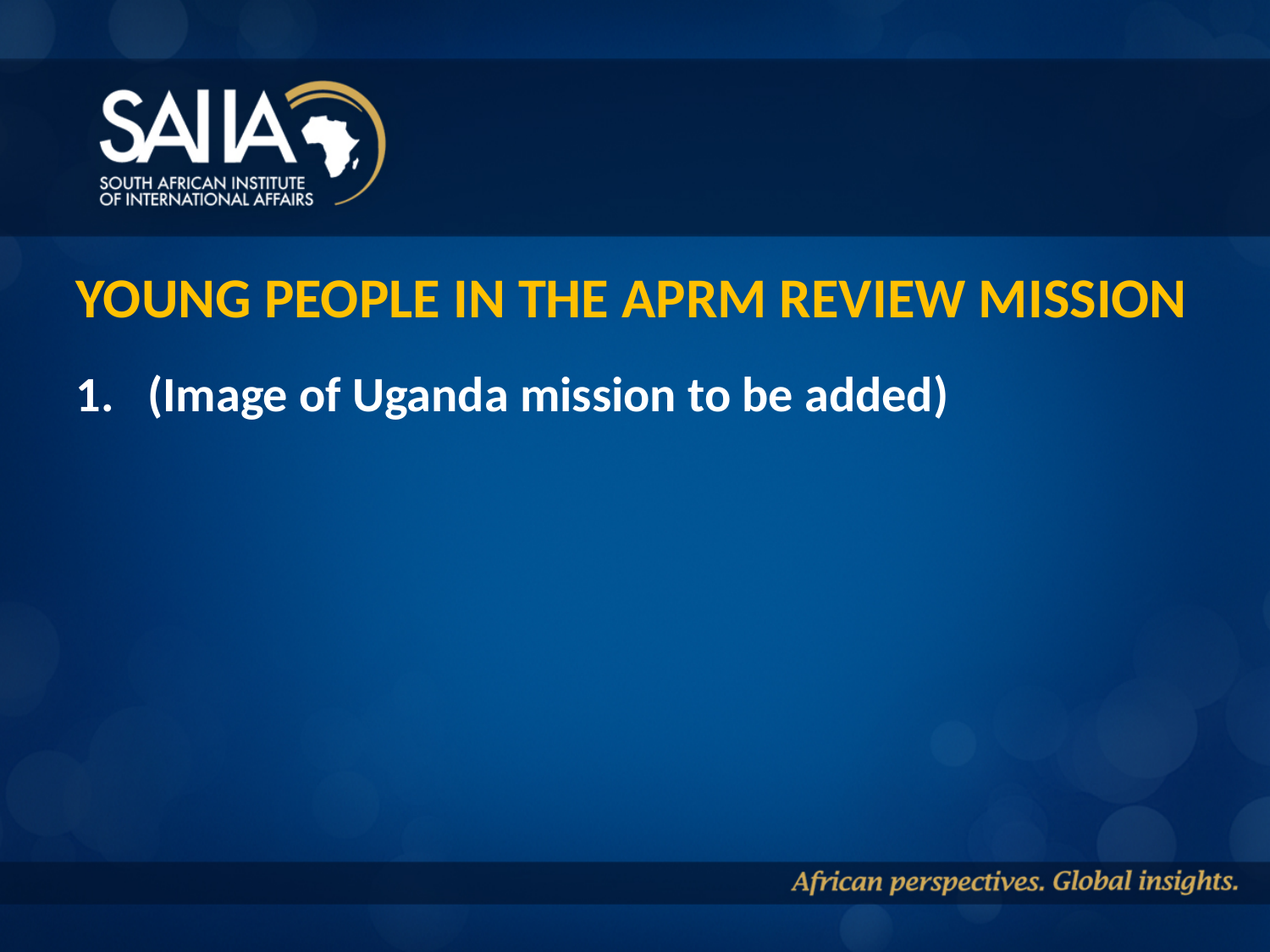

# Young people in the aprm review mission
(Image of Uganda mission to be added)